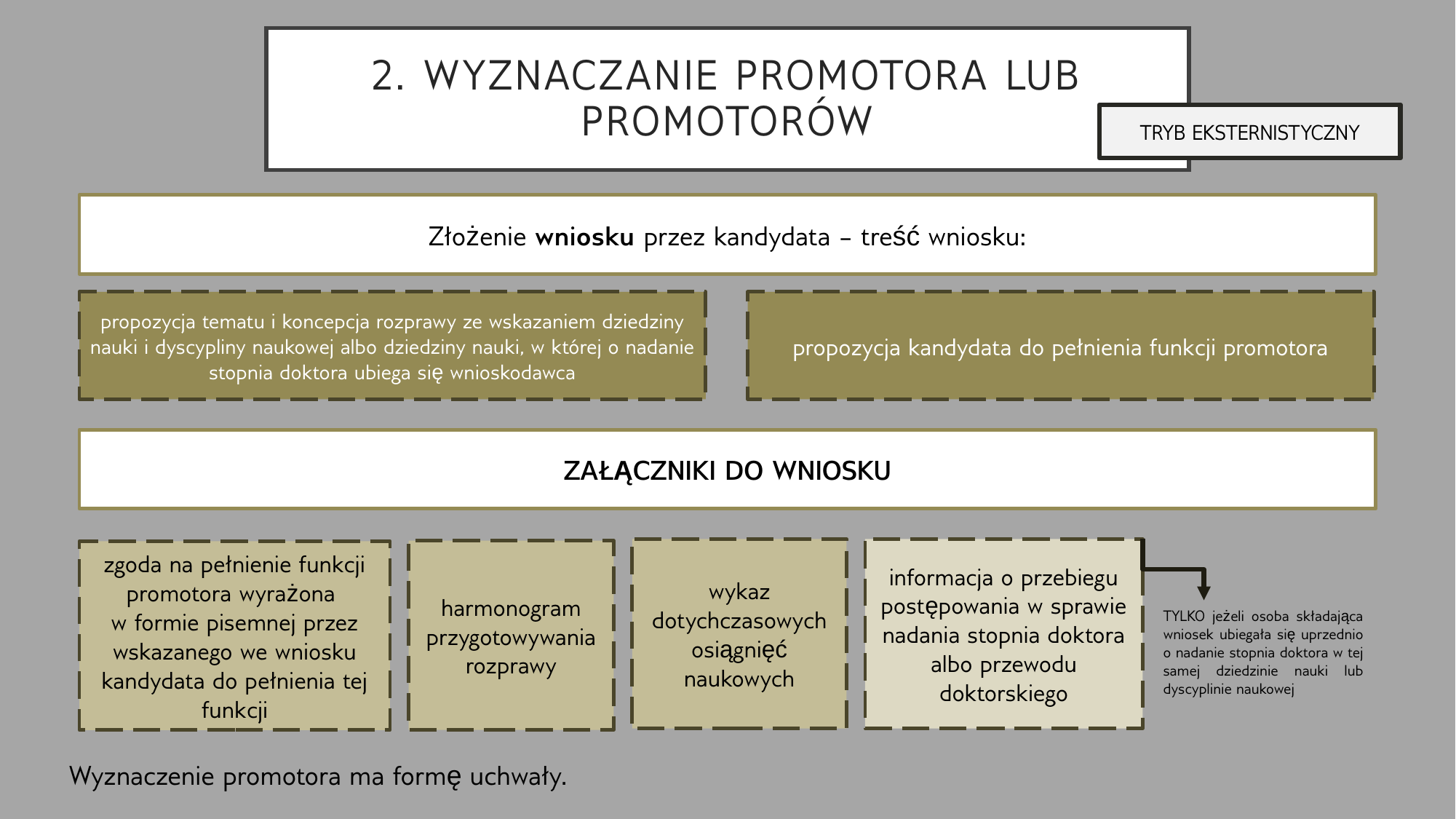

# 2. Wyznaczanie promotora lub promotorów
TRYB EKSTERNISTYCZNY
Złożenie wniosku przez kandydata – treść wniosku:
propozycja tematu i koncepcja rozprawy ze wskazaniem dziedziny nauki i dyscypliny naukowej albo dziedziny nauki, w której o nadanie stopnia doktora ubiega się wnioskodawca
propozycja kandydata do pełnienia funkcji promotora
ZAŁĄCZNIKI DO WNIOSKU
wykaz dotychczasowych osiągnięć naukowych
informacja o przebiegu postępowania w sprawie nadania stopnia doktora albo przewodu doktorskiego
harmonogram przygotowywania rozprawy
zgoda na pełnienie funkcji promotora wyrażona
w formie pisemnej przez wskazanego we wniosku kandydata do pełnienia tej funkcji
TYLKO jeżeli osoba składająca wniosek ubiegała się uprzednio o nadanie stopnia doktora w tej samej dziedzinie nauki lub dyscyplinie naukowej
Wyznaczenie promotora ma formę uchwały.